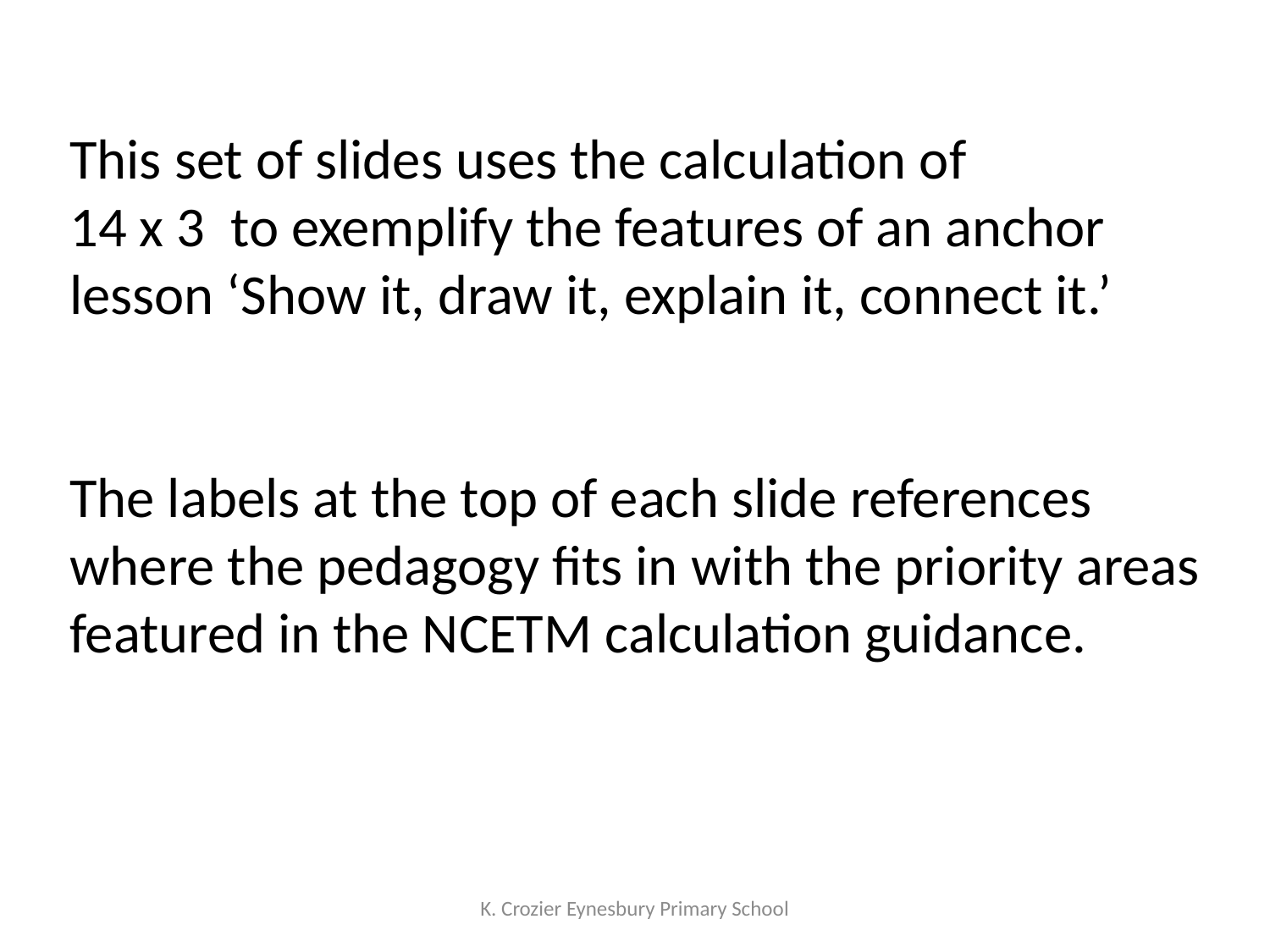

This set of slides uses the calculation of
14 x 3  to exemplify the features of an anchor lesson ‘Show it, draw it, explain it, connect it.’

The labels at the top of each slide references where the pedagogy fits in with the priority areas featured in the NCETM calculation guidance.
K. Crozier Eynesbury Primary School